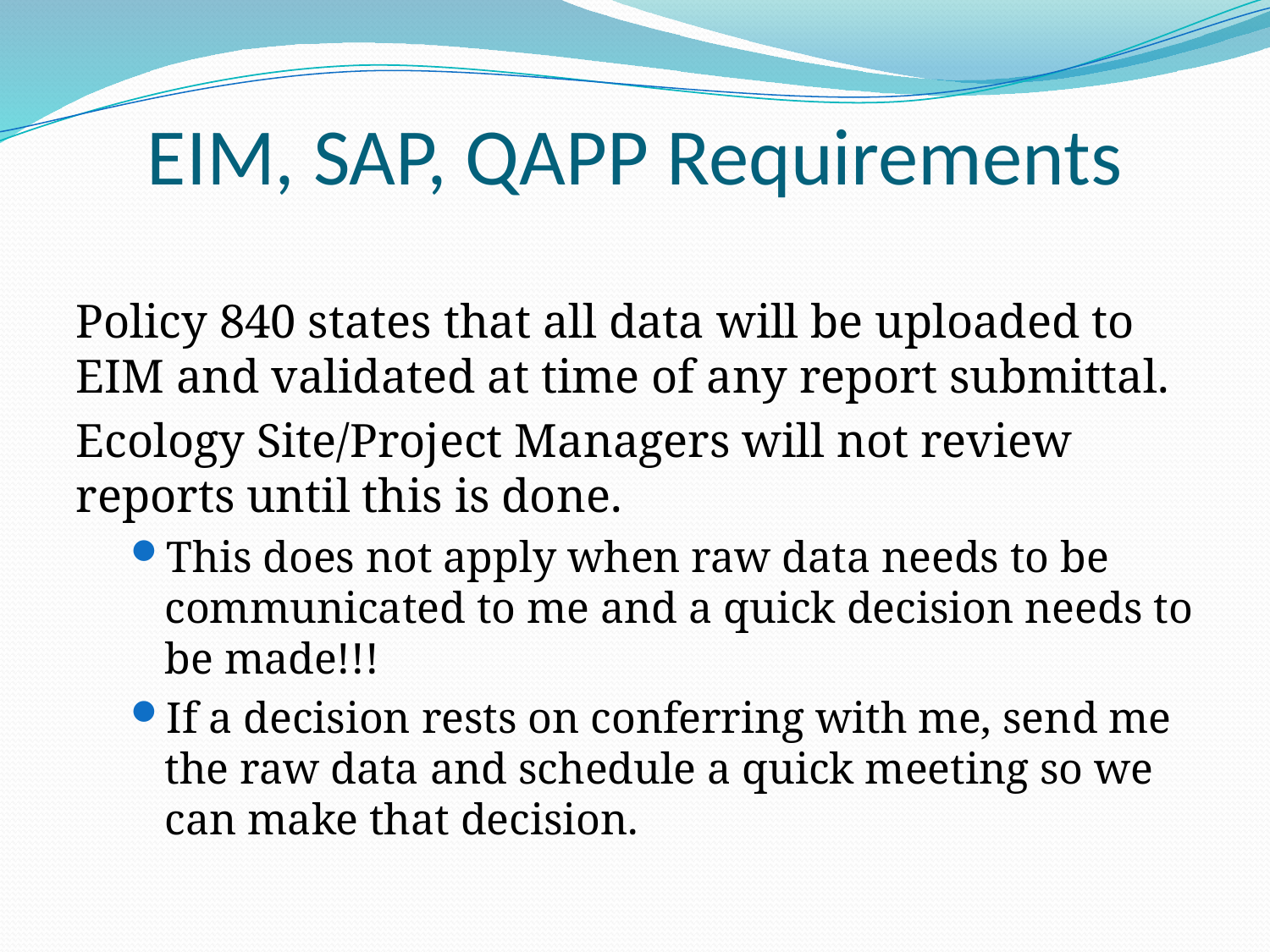

# EIM, SAP, QAPP Requirements

Policy 840 states that all data will be uploaded to EIM and validated at time of any report submittal.
Ecology Site/Project Managers will not review reports until this is done.
This does not apply when raw data needs to be communicated to me and a quick decision needs to be made!!!
If a decision rests on conferring with me, send me the raw data and schedule a quick meeting so we can make that decision.